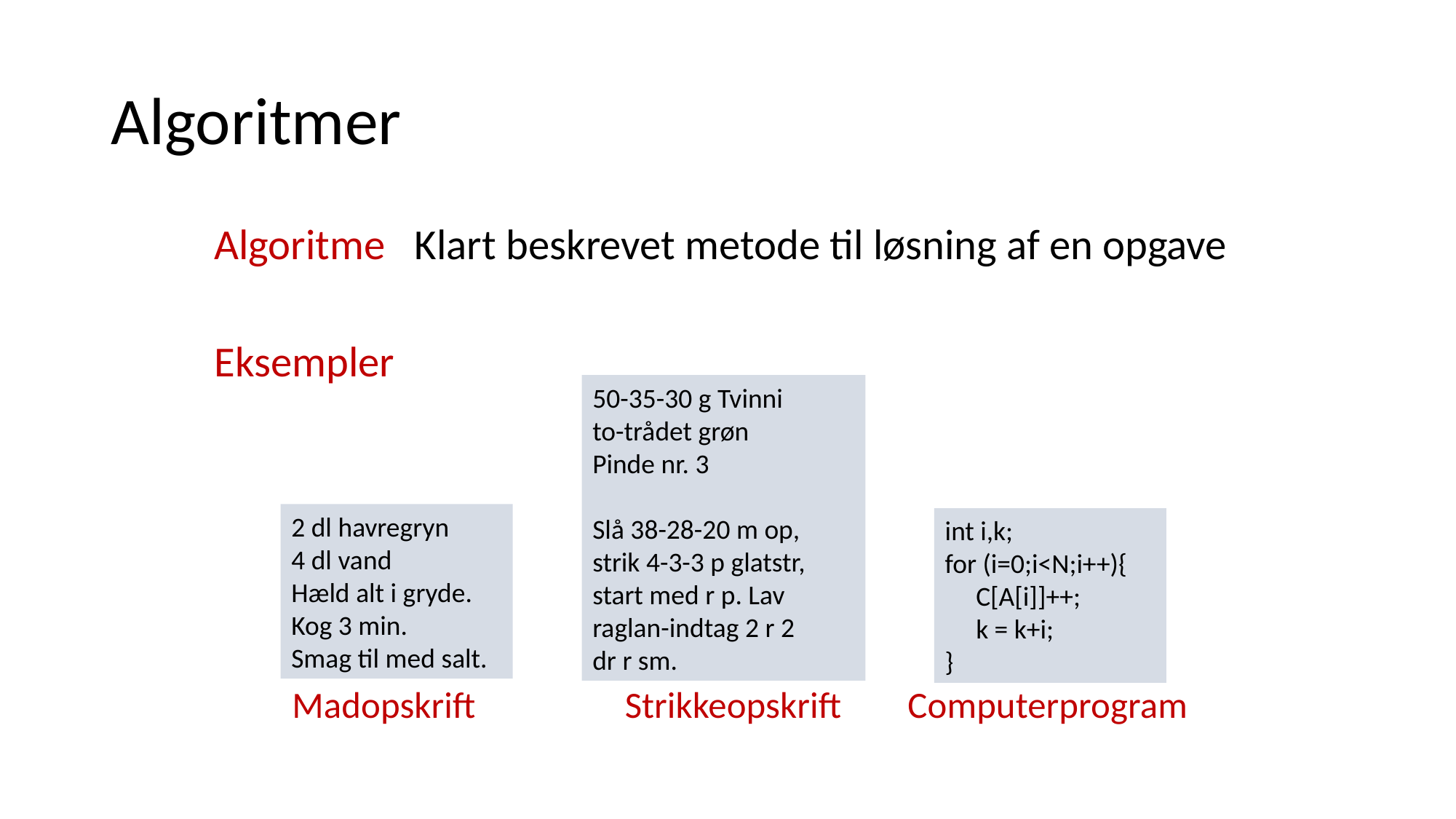

# Algoritmer
Algoritme   Klart beskrevet metode til løsning af en opgave

Eksempler

   	      Madopskrift  	         Strikkeopskrift	      Computerprogram
50-35-30 g Tvinni
to-trådet grøn
Pinde nr. 3

Slå 38-28-20 m op,
strik 4-3-3 p glatstr,
start med r p. Lav
raglan-indtag 2 r 2
dr r sm.
2 dl havregryn
4 dl vand
Hæld alt i gryde.
Kog 3 min.
Smag til med salt.
int i,k;
for (i=0;i<N;i++){
     C[A[i]]++;
     k = k+i;
}